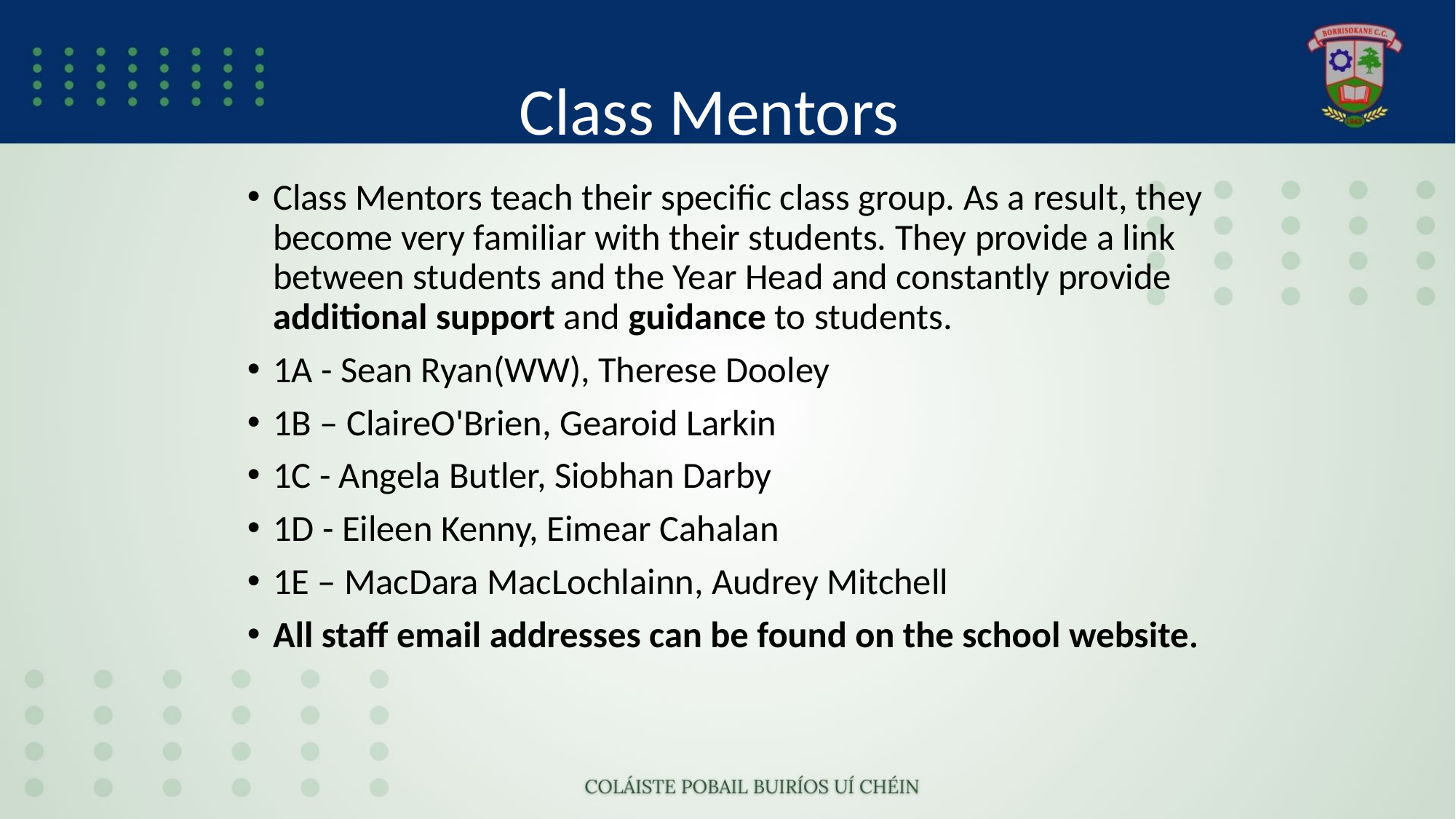

# Class Mentors
Class Mentors teach their specific class group. As a result, they become very familiar with their students. They provide a link between students and the Year Head and constantly provide additional support and guidance to students.
1A - Sean Ryan(WW), Therese Dooley
1B – ClaireO'Brien, Gearoid Larkin
1C - Angela Butler, Siobhan Darby
1D - Eileen Kenny, Eimear Cahalan
1E – MacDara MacLochlainn, Audrey Mitchell
All staff email addresses can be found on the school website.